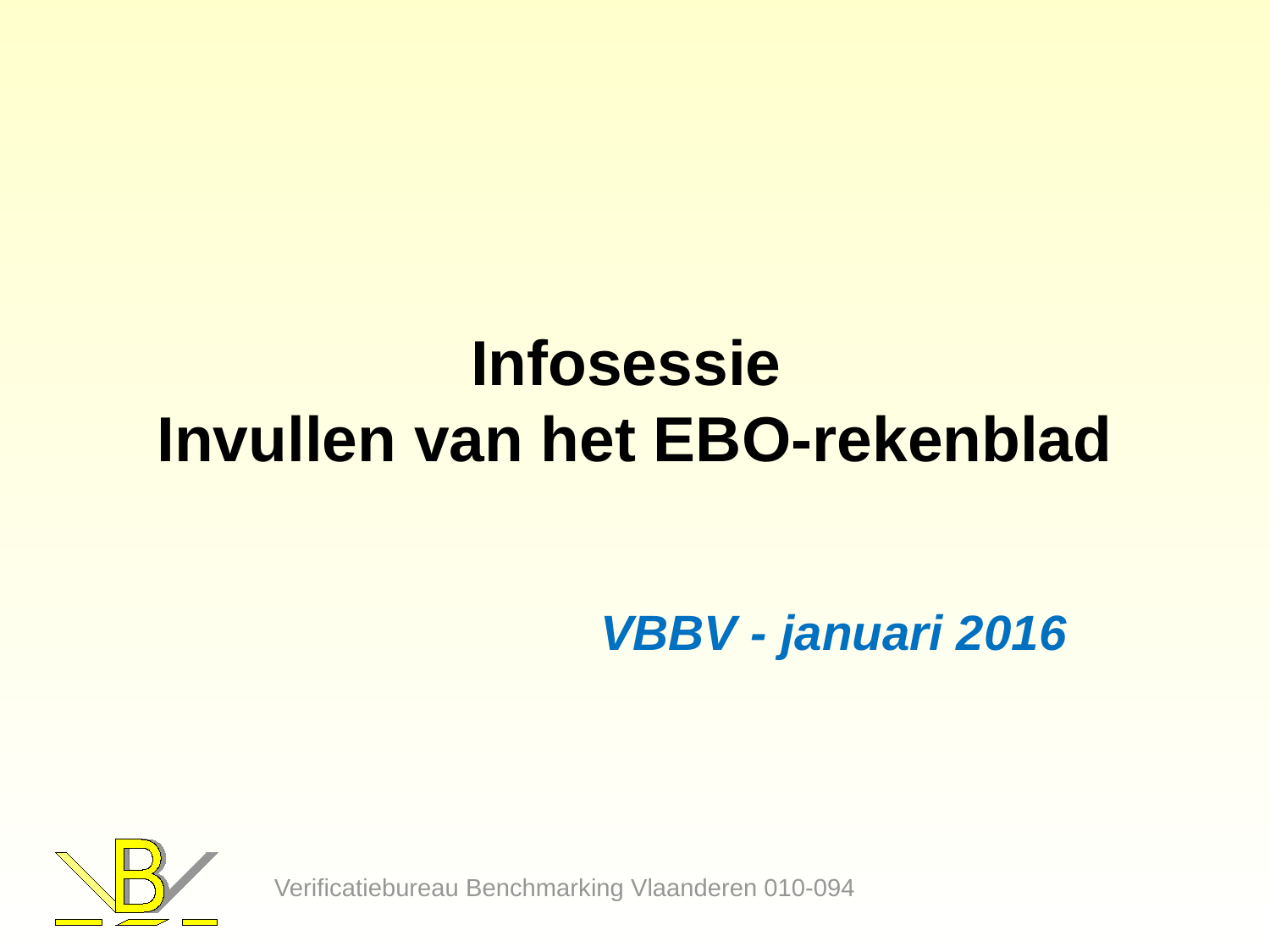

# Infosessie Invullen van het EBO-rekenblad
VBBV - januari 2016
Verificatiebureau Benchmarking Vlaanderen 010-094